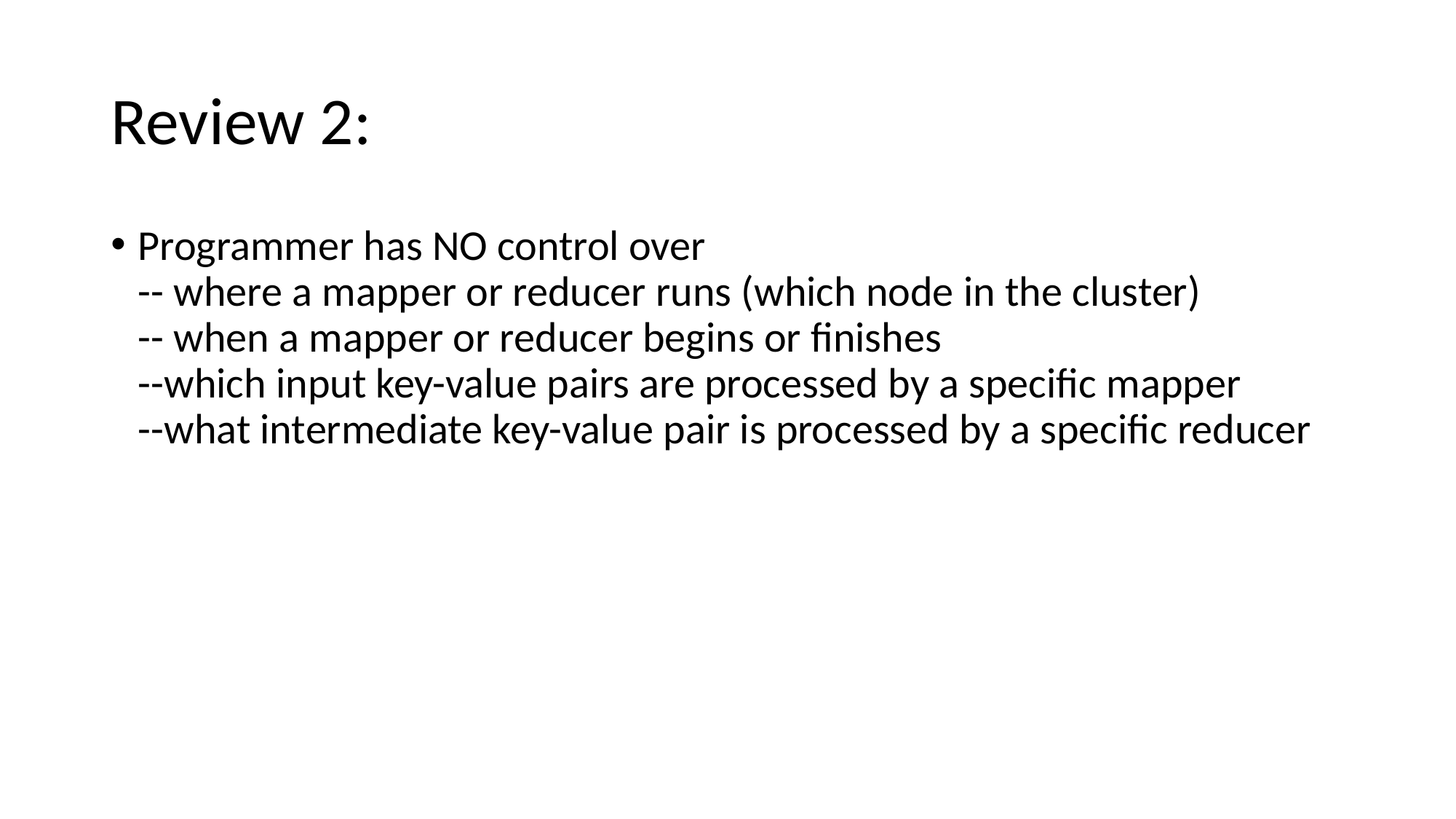

# Review 2:
Programmer has NO control over
-- where a mapper or reducer runs (which node in the cluster)
-- when a mapper or reducer begins or finishes
--which input key-value pairs are processed by a specific mapper
--what intermediate key-value pair is processed by a specific reducer